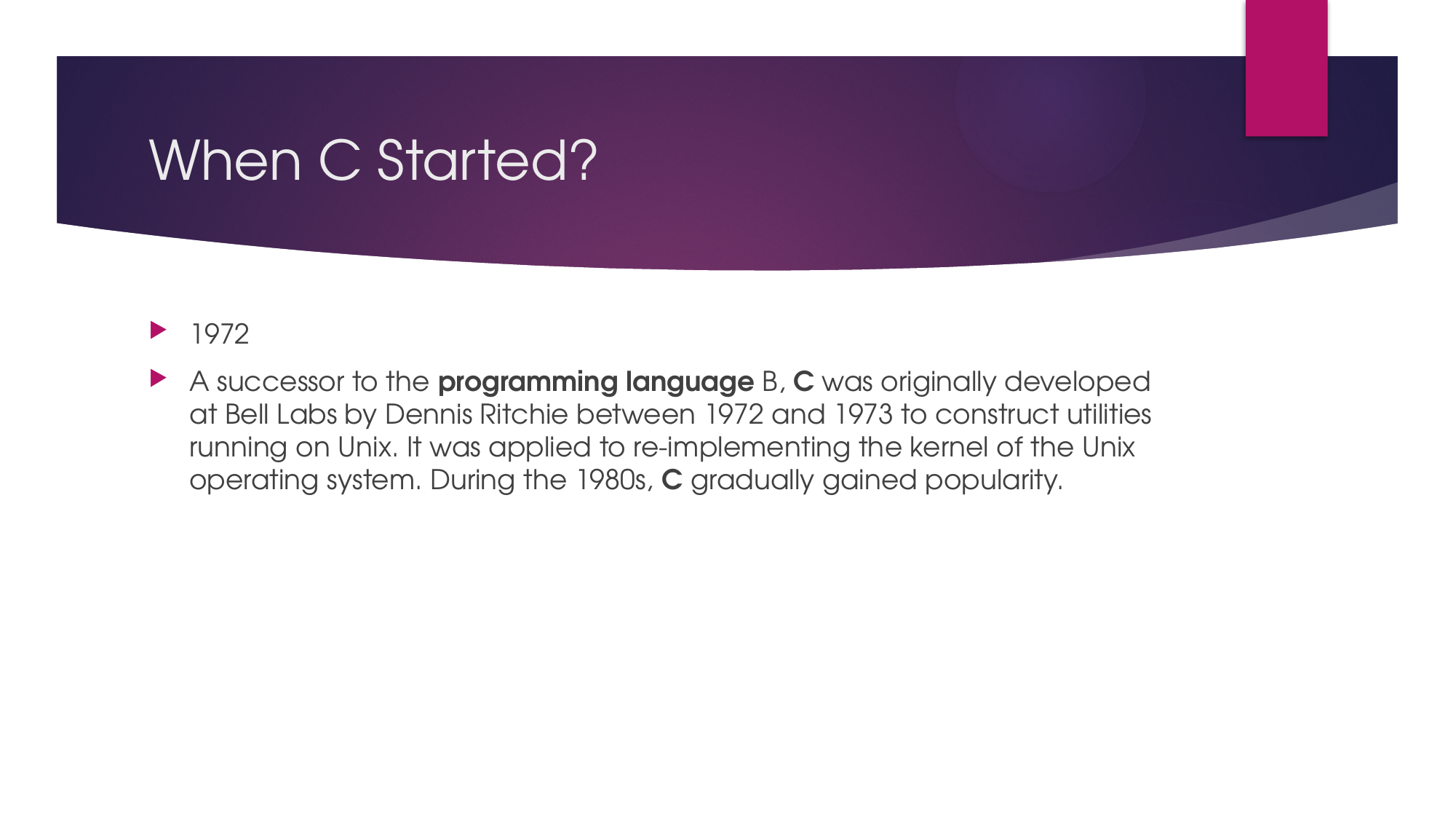

# When C Started?
1972
A successor to the programming language B, C was originally developed at Bell Labs by Dennis Ritchie between 1972 and 1973 to construct utilities running on Unix. It was applied to re-implementing the kernel of the Unix operating system. During the 1980s, C gradually gained popularity.